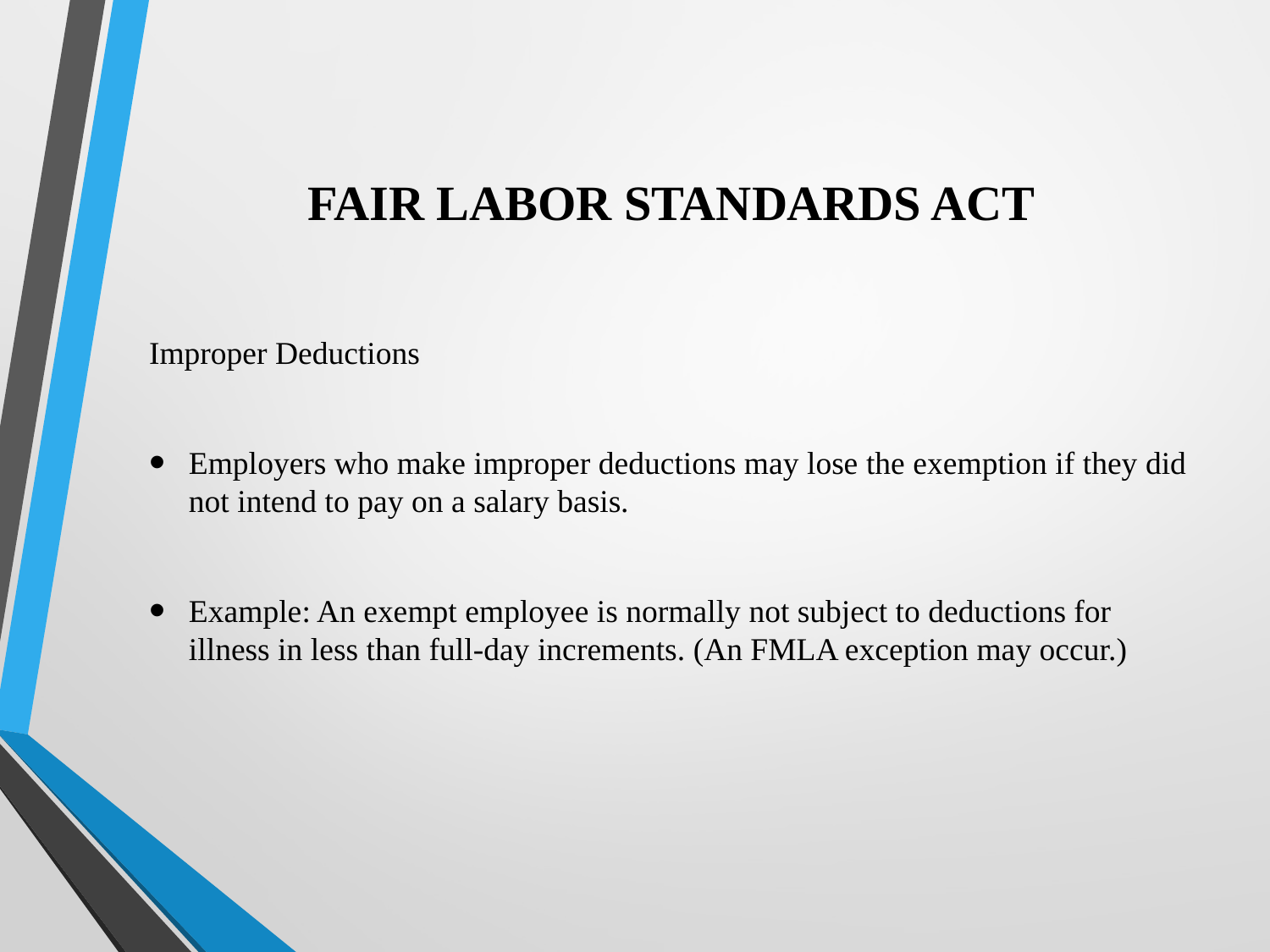

# FAIR LABOR STANDARDS ACT
Improper Deductions

Employers who make improper deductions may lose the exemption if they did not intend to pay on a salary basis.

Example: An exempt employee is normally not subject to deductions for illness in less than full-day increments. (An FMLA exception may occur.)